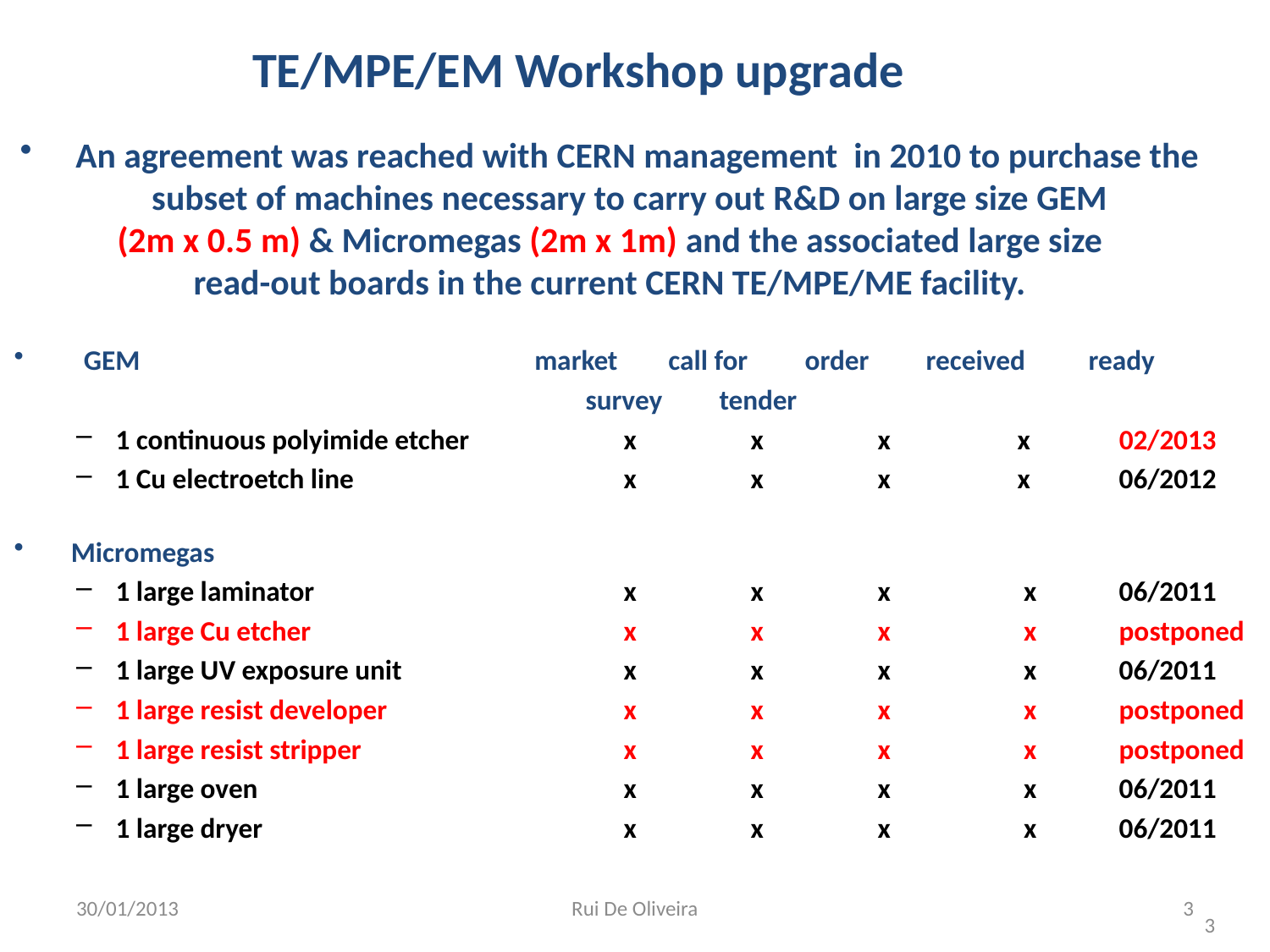

TE/MPE/EM Workshop upgrade
 An agreement was reached with CERN management  in 2010 to purchase the subset of machines necessary to carry out R&D on large size GEM
(2m x 0.5 m) & Micromegas (2m x 1m) and the associated large size
 read-out boards in the current CERN TE/MPE/ME facility.

  GEM			             market        call for         order         received          ready
                                                                                          survey         tender
1 continuous polyimide etcher		x	x	x	  x              02/2013
1 Cu electroetch line 			x	x	x	  x              06/2012
Micromegas
1 large laminator 			x	x	x	   x             06/2011
1 large Cu etcher			x	x	x	   x             postponed
1 large UV exposure unit		x	x	x	   x             06/2011
1 large resist developer		x	x	x	   x             postponed
1 large resist stripper			x	x	x	   x             postponed
1 large oven			x	x	x	   x             06/2011
1 large dryer			x	x	x	   x             06/2011

30/01/2013
Rui De Oliveira
3
3